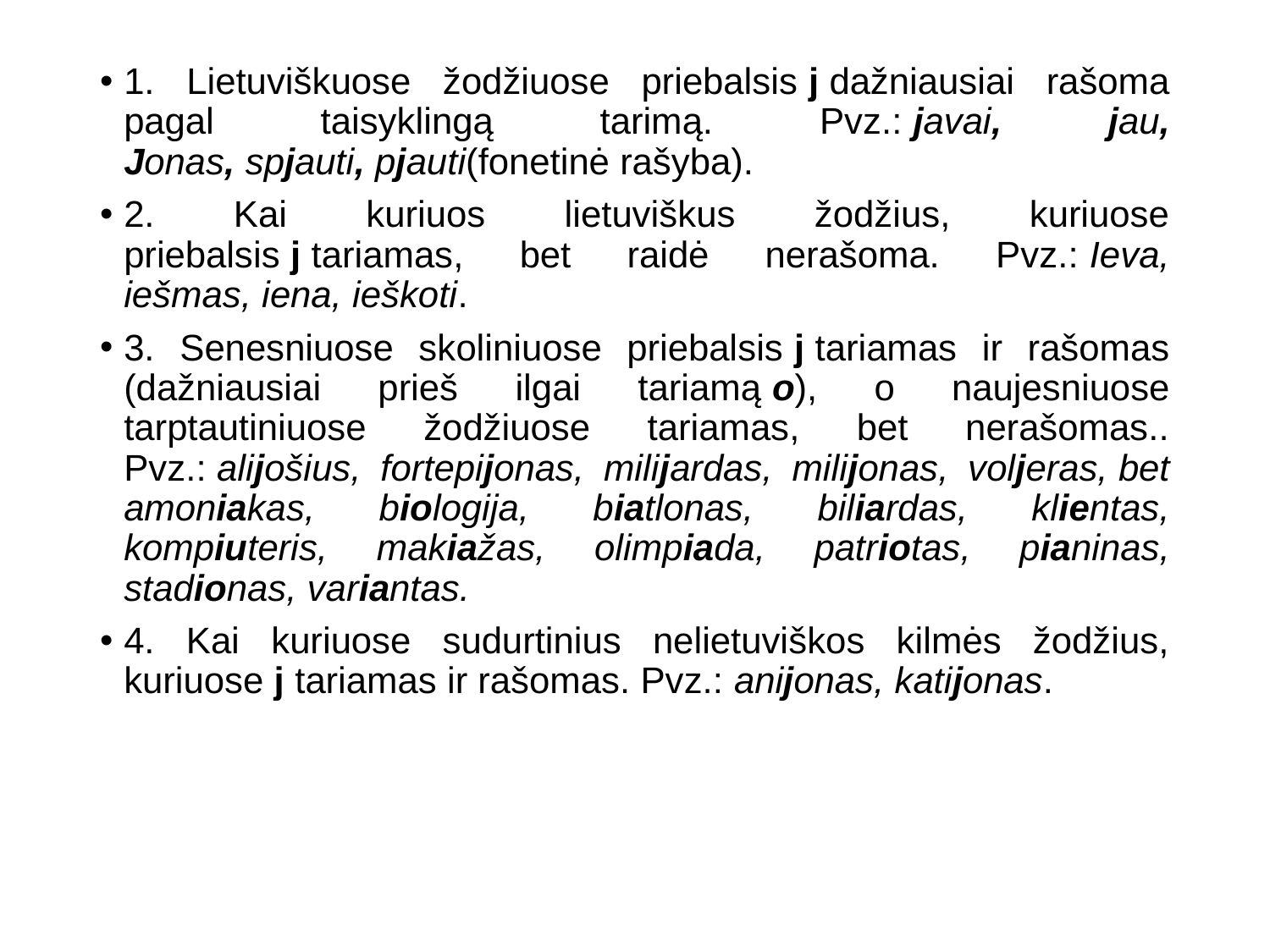

1. Lietuviškuose žodžiuose priebalsis j dažniausiai rašoma pagal taisyklingą tarimą. Pvz.: javai, jau, Jonas, spjauti, pjauti(fonetinė rašyba).
2. Kai kuriuos lietuviškus žodžius, kuriuose priebalsis j tariamas, bet raidė nerašoma. Pvz.: Ieva, iešmas, iena, ieškoti.
3. Senesniuose skoliniuose priebalsis j tariamas ir rašomas (dažniausiai prieš ilgai tariamą o), o naujesniuose tarptautiniuose žodžiuose tariamas, bet nerašomas.. Pvz.: alijošius, fortepijonas, milijardas, milijonas, voljeras, bet amoniakas, biologija, biatlonas, biliardas, klientas, kompiuteris, makiažas, olimpiada, patriotas, pianinas, stadionas, variantas.
4. Kai kuriuose sudurtinius nelietuviškos kilmės žodžius, kuriuose j tariamas ir rašomas. Pvz.: anijonas, katijonas.